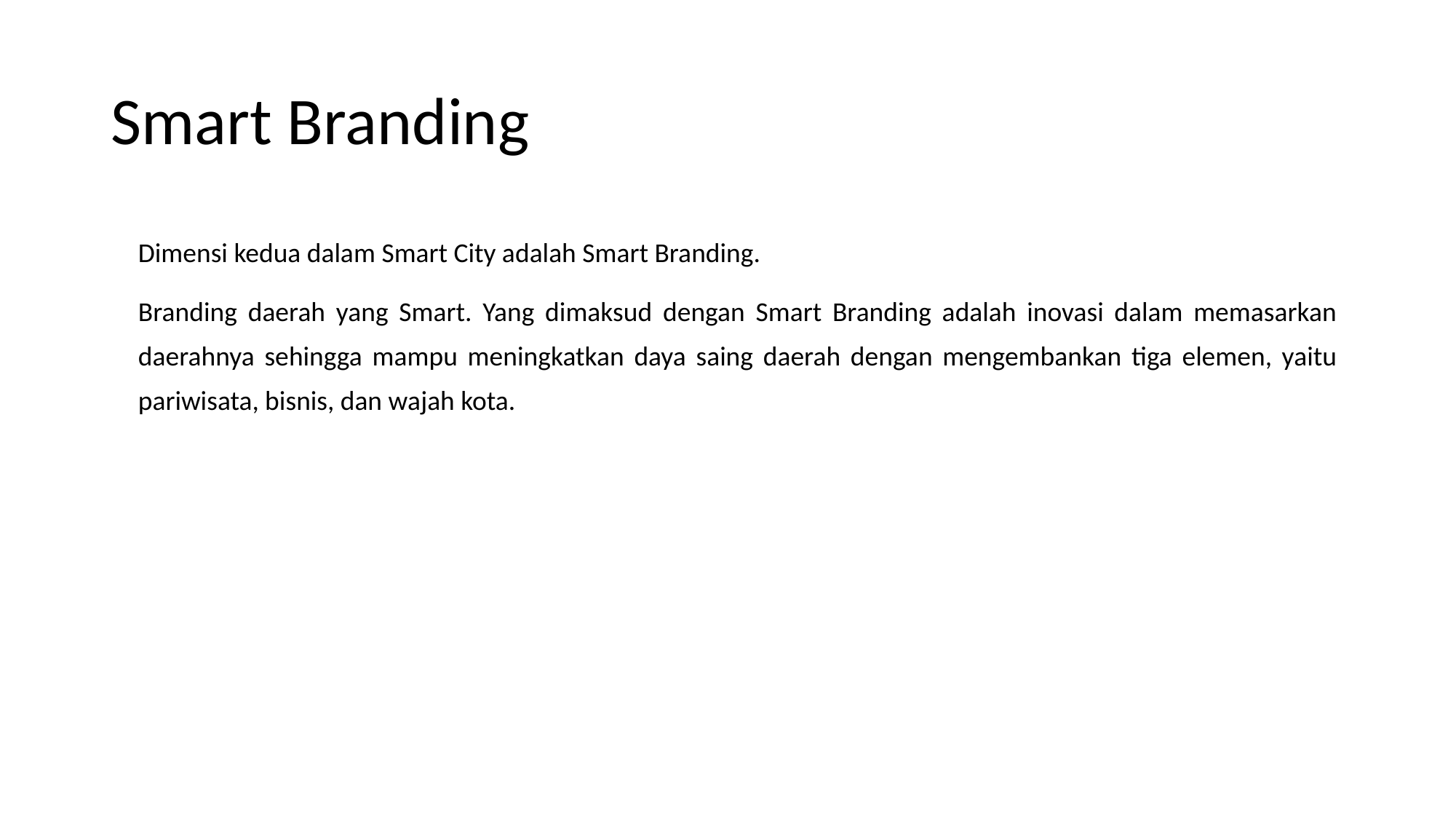

# Smart Branding
Dimensi kedua dalam Smart City adalah Smart Branding.
Branding daerah yang Smart. Yang dimaksud dengan Smart Branding adalah inovasi dalam memasarkan daerahnya sehingga mampu meningkatkan daya saing daerah dengan mengembankan tiga elemen, yaitu pariwisata, bisnis, dan wajah kota.